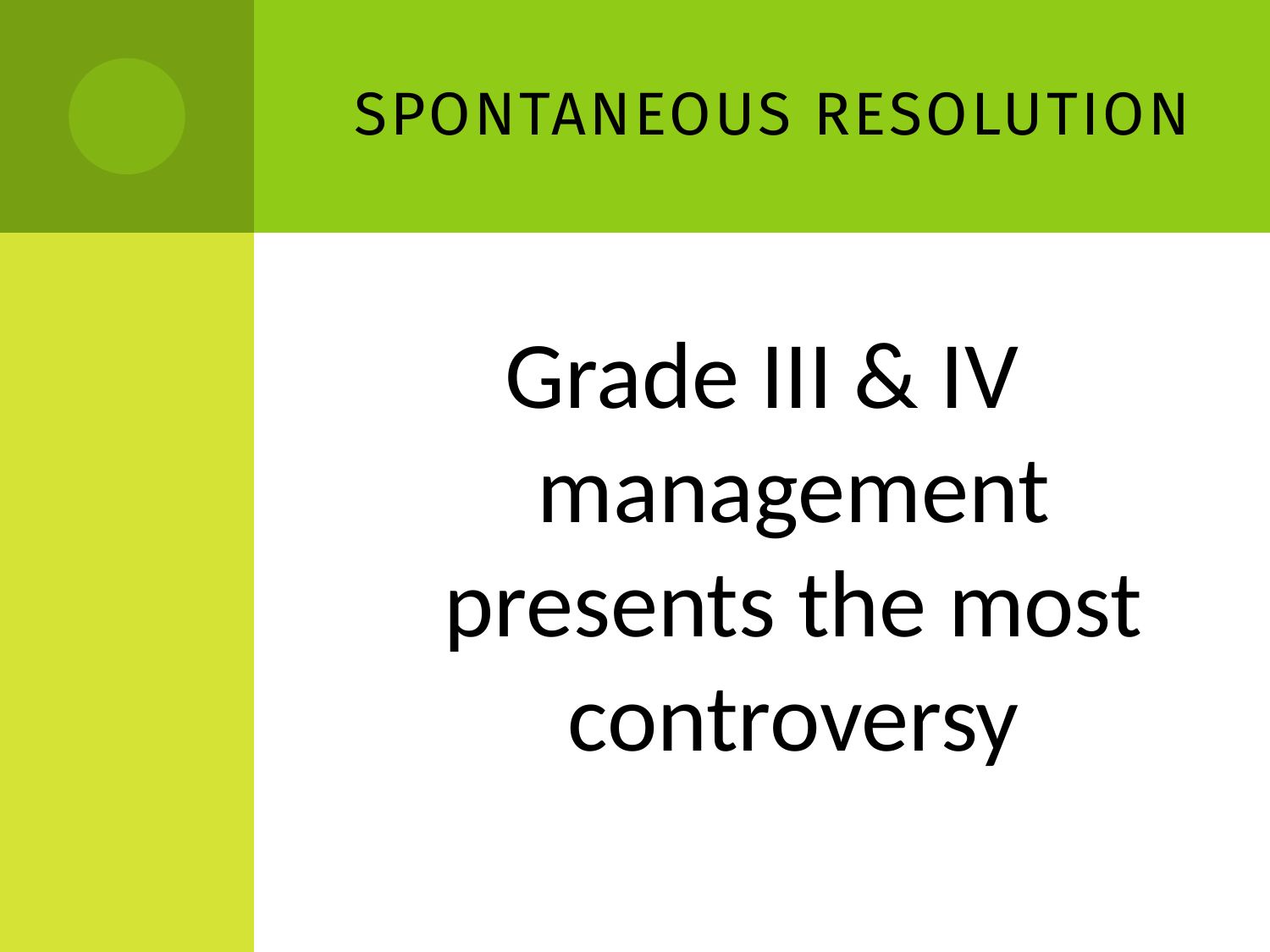

# Spontaneous Resolution
Grade III & IV management presents the most controversy